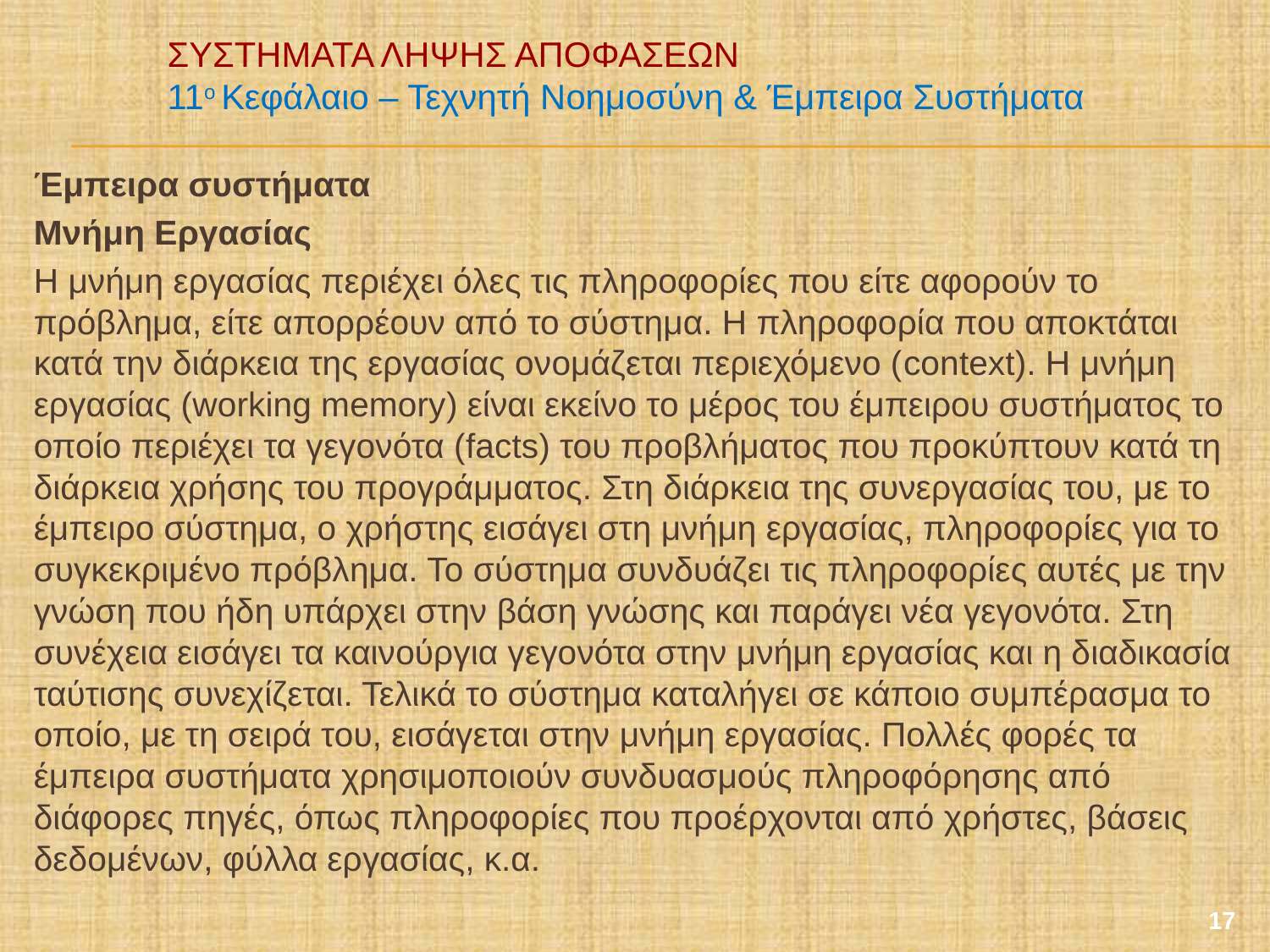

# ΣΥΣΤΗΜΑΤΑ ΛΗΨΗΣ ΑΠΟΦΑΣΕΩΝ 11ο Κεφάλαιο – Τεχνητή Νοημοσύνη & Έμπειρα Συστήματα
Έμπειρα συστήματα
Μνήμη Εργασίας
H μνήμη εργασίας περιέχει όλες τις πληροφορίες που είτε αφορούν το πρόβλημα, είτε απορρέουν από το σύστημα. Η πληροφορία που αποκτάται κατά την διάρκεια της εργασίας ονομάζεται περιεχόμενο (context). H μνήμη εργασίας (working memory) είναι εκείνο το μέρος του έμπειρου συστήματος το οποίο περιέχει τα γεγονότα (facts) του προβλήματος που προκύπτουν κατά τη διάρκεια χρήσης του προγράμματος. Στη διάρκεια της συνεργασίας του, με το έμπειρο σύστημα, ο χρήστης εισάγει στη μνήμη εργασίας, πληροφορίες για το συγκεκριμένο πρόβλημα. Το σύστημα συνδυάζει τις πληροφορίες αυτές με την γνώση που ήδη υπάρχει στην βάση γνώσης και παράγει νέα γεγονότα. Στη συνέχεια εισάγει τα καινούργια γεγονότα στην μνήμη εργασίας και η διαδικασία ταύτισης συνεχίζεται. Τελικά το σύστημα καταλήγει σε κάποιο συμπέρασμα το οποίο, με τη σειρά του, εισάγεται στην μνήμη εργασίας. Πολλές φορές τα έμπειρα συστήματα χρησιμοποιούν συνδυασμούς πληροφόρησης από διάφορες πηγές, όπως πληροφορίες που προέρχονται από χρήστες, βάσεις δεδομένων, φύλλα εργασίας, κ.α.

17